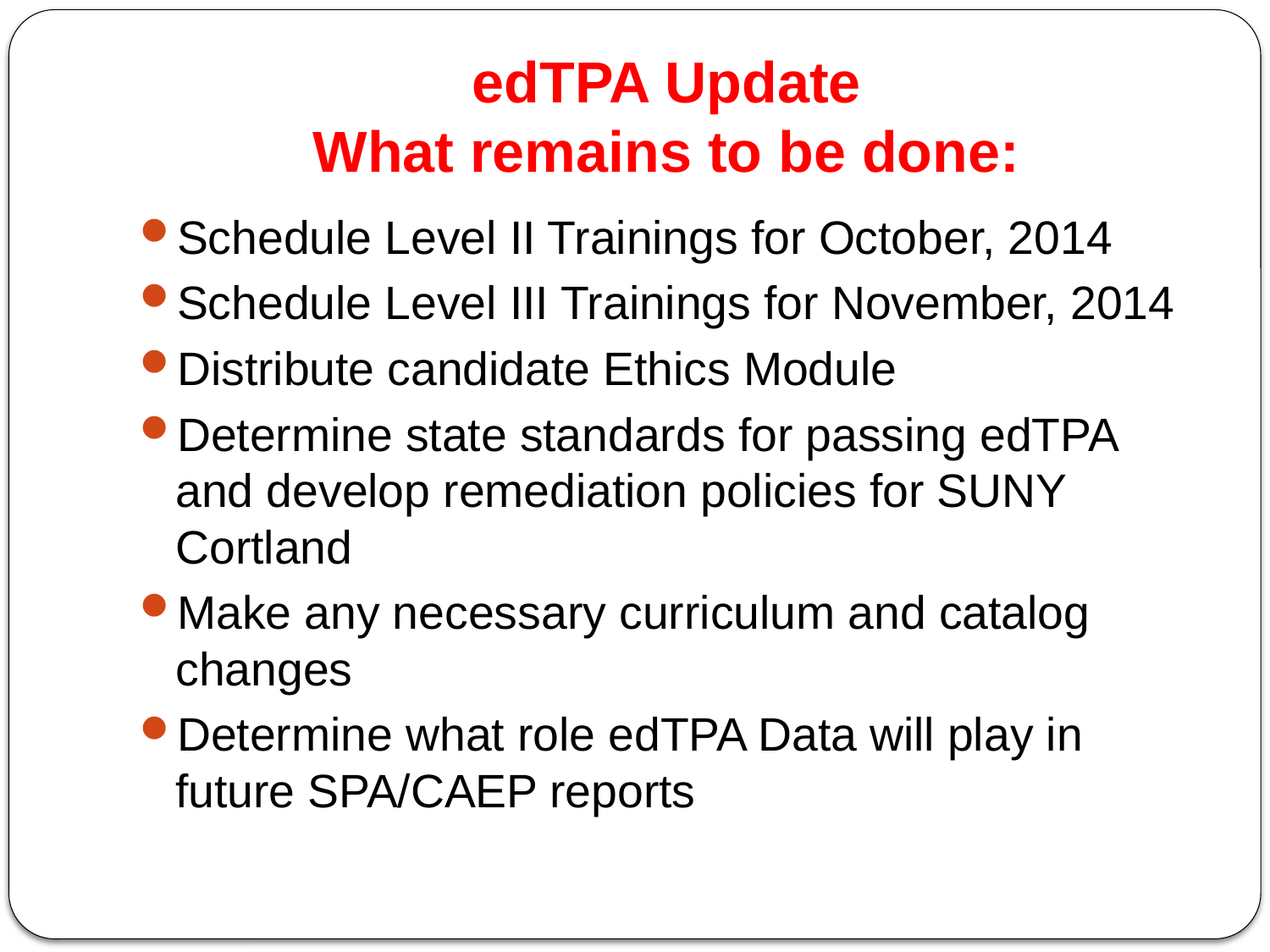

# edTPA Update What remains to be done:
Schedule Level II Trainings for October, 2014
Schedule Level III Trainings for November, 2014
Distribute candidate Ethics Module
Determine state standards for passing edTPA and develop remediation policies for SUNY Cortland
Make any necessary curriculum and catalog changes
Determine what role edTPA Data will play in future SPA/CAEP reports